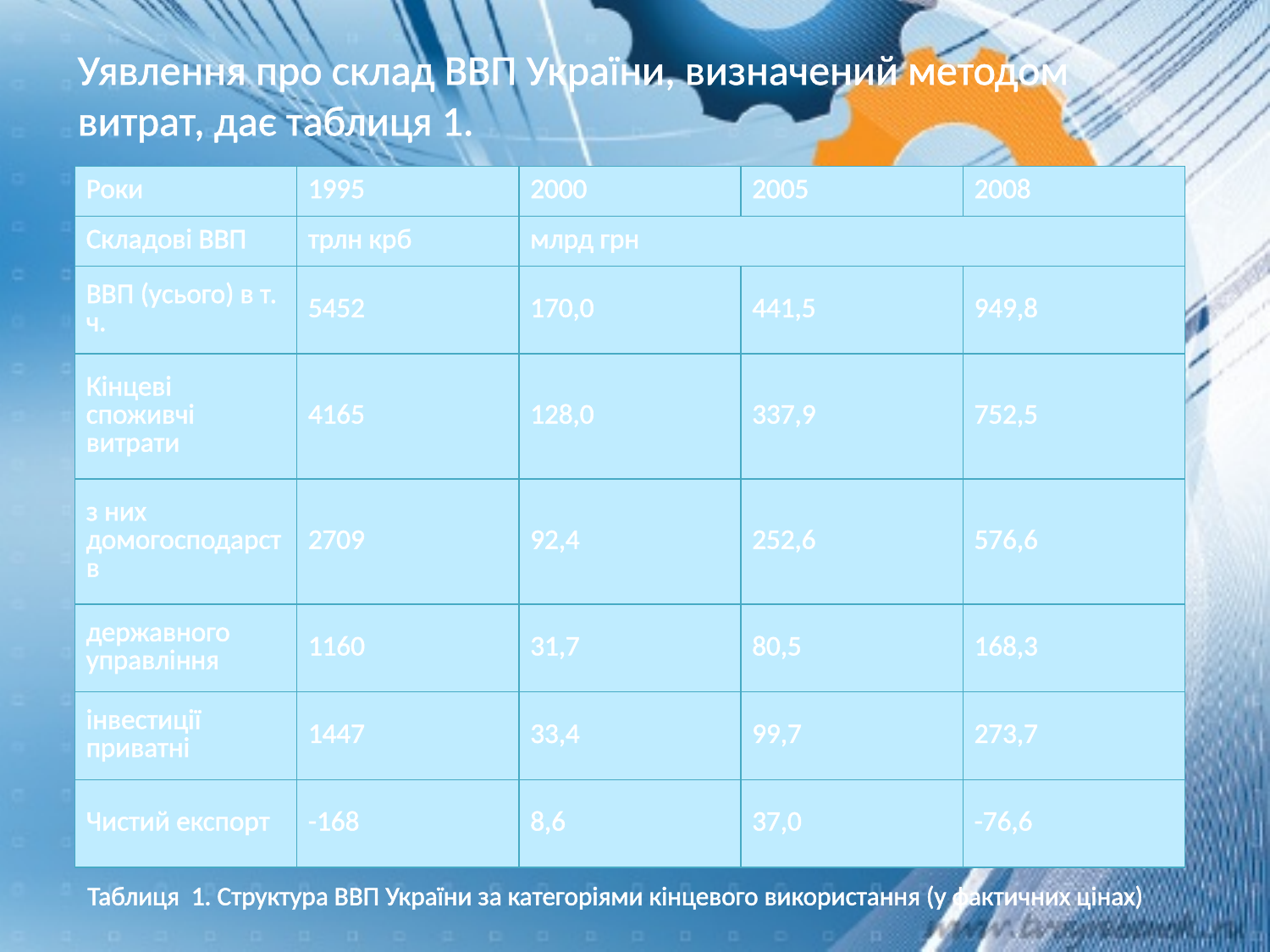

Уявлення про склад ВВП України, визначений методом витрат, дає таблиця 1.
| Роки | 1995 | 2000 | 2005 | 2008 |
| --- | --- | --- | --- | --- |
| Складові ВВП | трлн крб | млрд грн |  |  |
| ВВП (усього) в т. ч. | 5452 | 170,0 | 441,5 | 949,8 |
| Кінцеві споживчі витрати | 4165 | 128,0 | 337,9 | 752,5 |
| з них домогосподарств | 2709 | 92,4 | 252,6 | 576,6 |
| державного управління | 1160 | 31,7 | 80,5 | 168,3 |
| інвестиції приватні | 1447 | 33,4 | 99,7 | 273,7 |
| Чистий експорт | -168 | 8,6 | 37,0 | -76,6 |
Таблиця  1. Структура ВВП України за категоріями кінцевого використання (у фактичних цінах)